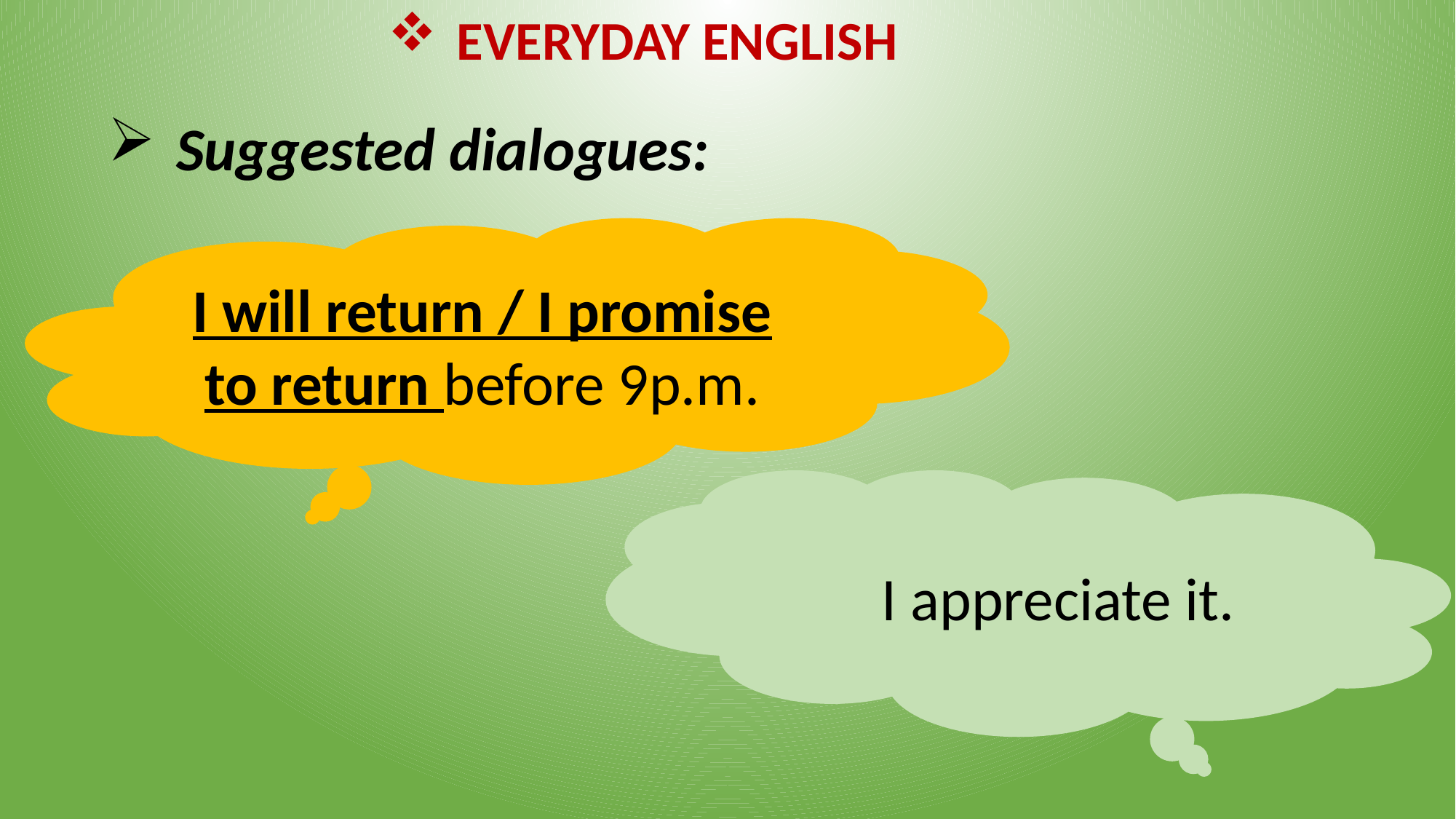

EVERYDAY ENGLISH
Suggested dialogues:
I will return / I promise to return before 9p.m.
I appreciate it.
I will be / I promise to be on time for the performance.